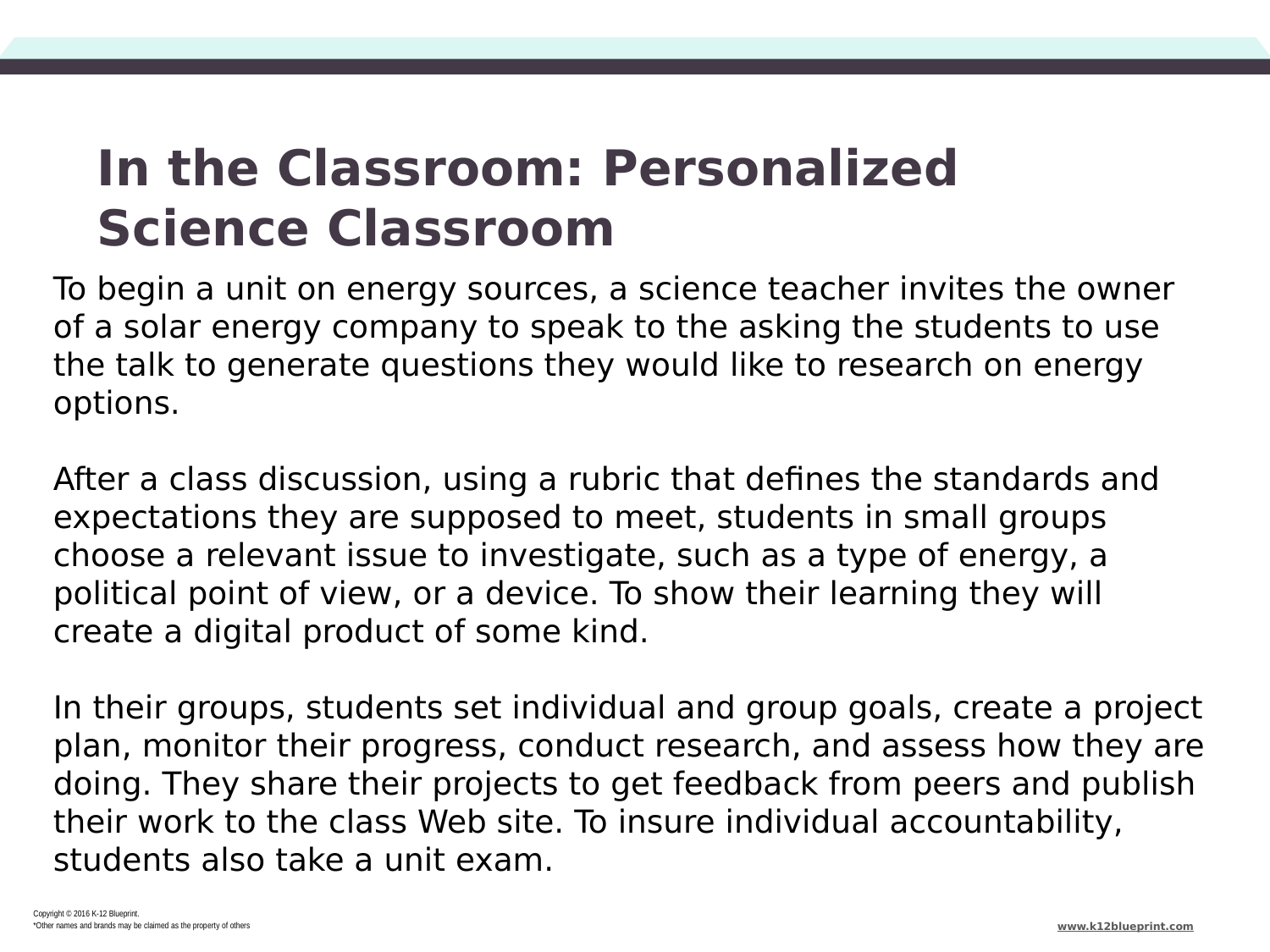

# In the Classroom: Personalized Science Classroom
To begin a unit on energy sources, a science teacher invites the owner of a solar energy company to speak to the asking the students to use the talk to generate questions they would like to research on energy options.

After a class discussion, using a rubric that defines the standards and expectations they are supposed to meet, students in small groups choose a relevant issue to investigate, such as a type of energy, a political point of view, or a device. To show their learning they will create a digital product of some kind.

In their groups, students set individual and group goals, create a project plan, monitor their progress, conduct research, and assess how they are doing. They share their projects to get feedback from peers and publish their work to the class Web site. To insure individual accountability, students also take a unit exam.
Copyright © 2016 K-12 Blueprint.
*Other names and brands may be claimed as the property of others
www.k12blueprint.com